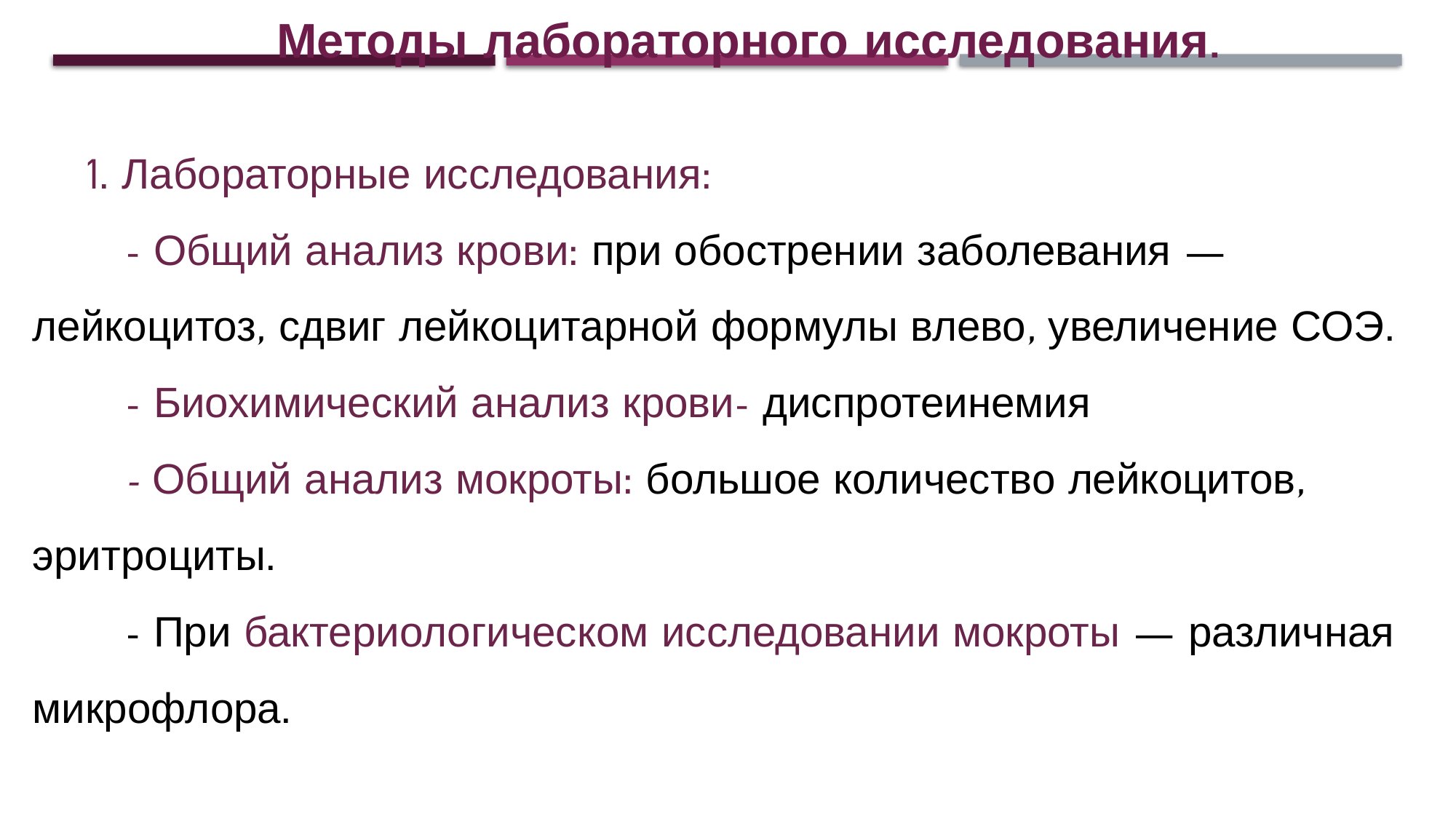

Методы лабораторного исследования.
1. Лабораторные исследования:
   - Общий анализ крови: при обострении заболевания — лейкоцитоз, сдвиг лейкоцитарной формулы влево, увеличение СОЭ.
   - Биохимический анализ крови- диспротеинемия
   - Общий анализ мокроты: большое количество лейкоцитов, эритроциты.
   - При бактериологическом исследовании мокроты — различная микрофлора.